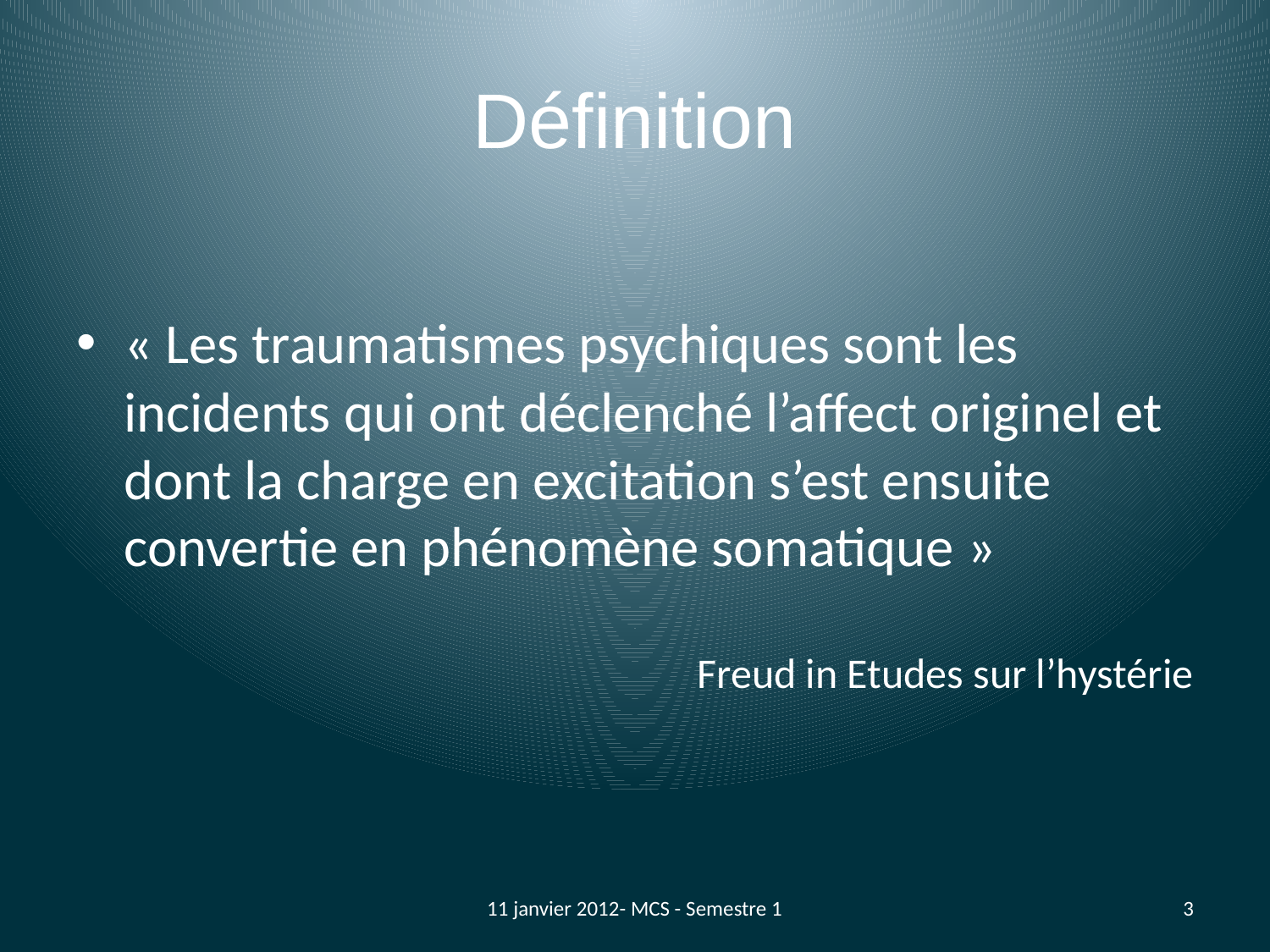

# Définition

« Les traumatismes psychiques sont les incidents qui ont déclenché l’affect originel et dont la charge en excitation s’est ensuite convertie en phénomène somatique »

Freud in Etudes sur l’hystérie
11 janvier 2012- MCS - Semestre 1
3